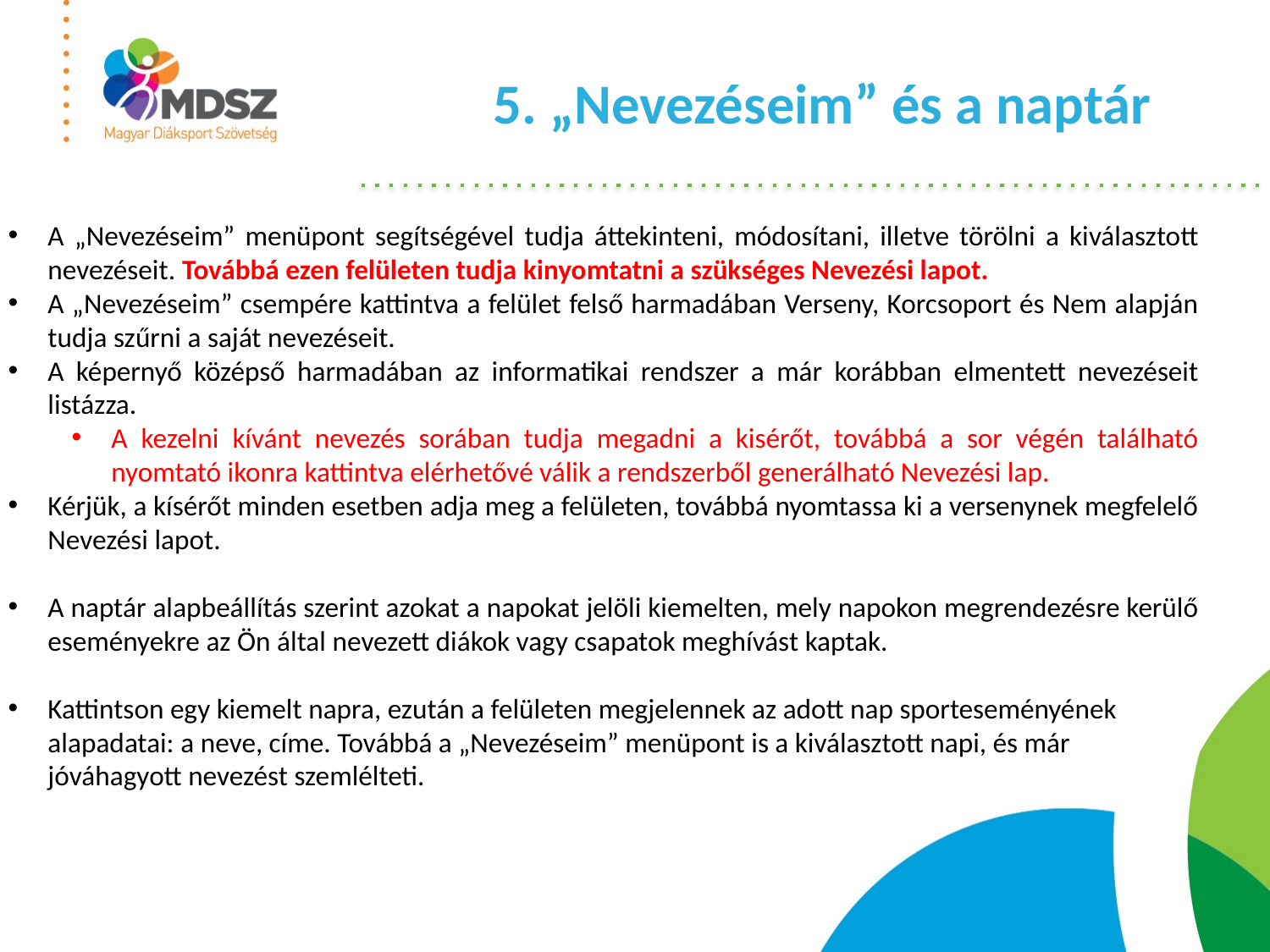

5. „Nevezéseim” és a naptár
A „Nevezéseim” menüpont segítségével tudja áttekinteni, módosítani, illetve törölni a kiválasztott nevezéseit. Továbbá ezen felületen tudja kinyomtatni a szükséges Nevezési lapot.
A „Nevezéseim” csempére kattintva a felület felső harmadában Verseny, Korcsoport és Nem alapján tudja szűrni a saját nevezéseit.
A képernyő középső harmadában az informatikai rendszer a már korábban elmentett nevezéseit listázza.
A kezelni kívánt nevezés sorában tudja megadni a kisérőt, továbbá a sor végén található nyomtató ikonra kattintva elérhetővé válik a rendszerből generálható Nevezési lap.
Kérjük, a kísérőt minden esetben adja meg a felületen, továbbá nyomtassa ki a versenynek megfelelő Nevezési lapot.

A naptár alapbeállítás szerint azokat a napokat jelöli kiemelten, mely napokon megrendezésre kerülő eseményekre az Ön által nevezett diákok vagy csapatok meghívást kaptak.

Kattintson egy kiemelt napra, ezután a felületen megjelennek az adott nap sporteseményének alapadatai: a neve, címe. Továbbá a „Nevezéseim” menüpont is a kiválasztott napi, és már jóváhagyott nevezést szemlélteti.